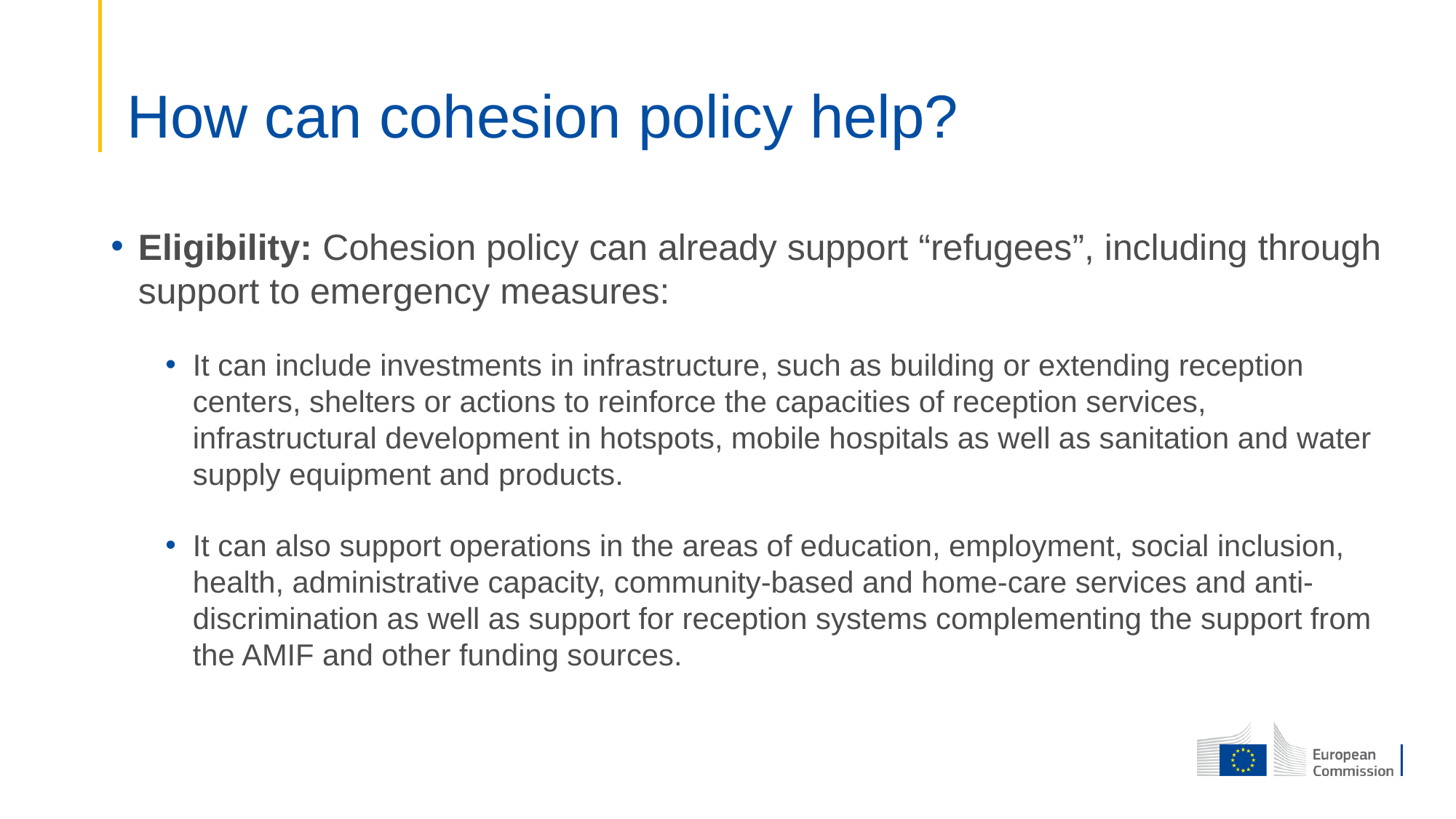

# How can cohesion policy help?
Eligibility: Cohesion policy can already support “refugees”, including through support to emergency measures:
It can include investments in infrastructure, such as building or extending reception centers, shelters or actions to reinforce the capacities of reception services, infrastructural development in hotspots, mobile hospitals as well as sanitation and water supply equipment and products.
It can also support operations in the areas of education, employment, social inclusion, health, administrative capacity, community-based and home-care services and anti-discrimination as well as support for reception systems complementing the support from the AMIF and other funding sources.